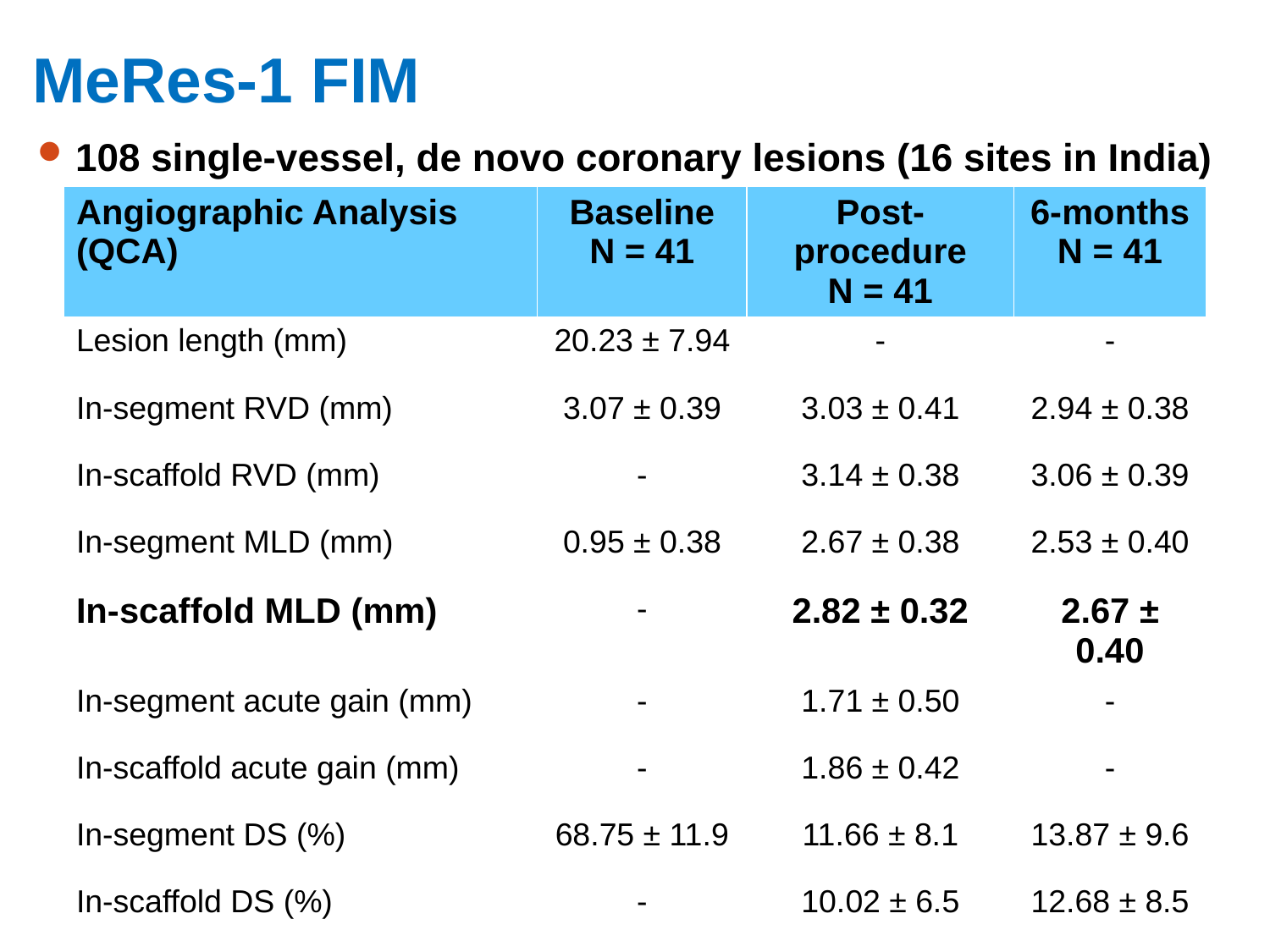

# MeRes-1 FIM
108 single-vessel, de novo coronary lesions (16 sites in India)
QCA

| Angiographic Analysis (QCA) | Baseline N = 41 | Post-procedure N = 41 | 6-months N = 41 |
| --- | --- | --- | --- |
| Lesion length (mm) | 20.23 ± 7.94 | - | - |
| In-segment RVD (mm) | 3.07 ± 0.39 | 3.03 ± 0.41 | 2.94 ± 0.38 |
| In-scaffold RVD (mm) | - | 3.14 ± 0.38 | 3.06 ± 0.39 |
| In-segment MLD (mm) | 0.95 ± 0.38 | 2.67 ± 0.38 | 2.53 ± 0.40 |
| In-scaffold MLD (mm) | - | 2.82 ± 0.32 | 2.67 ± 0.40 |
| In-segment acute gain (mm) | - | 1.71 ± 0.50 | - |
| In-scaffold acute gain (mm) | - | 1.86 ± 0.42 | - |
| In-segment DS (%) | 68.75 ± 11.9 | 11.66 ± 8.1 | 13.87 ± 9.6 |
| In-scaffold DS (%) | - | 10.02 ± 6.5 | 12.68 ± 8.5 |